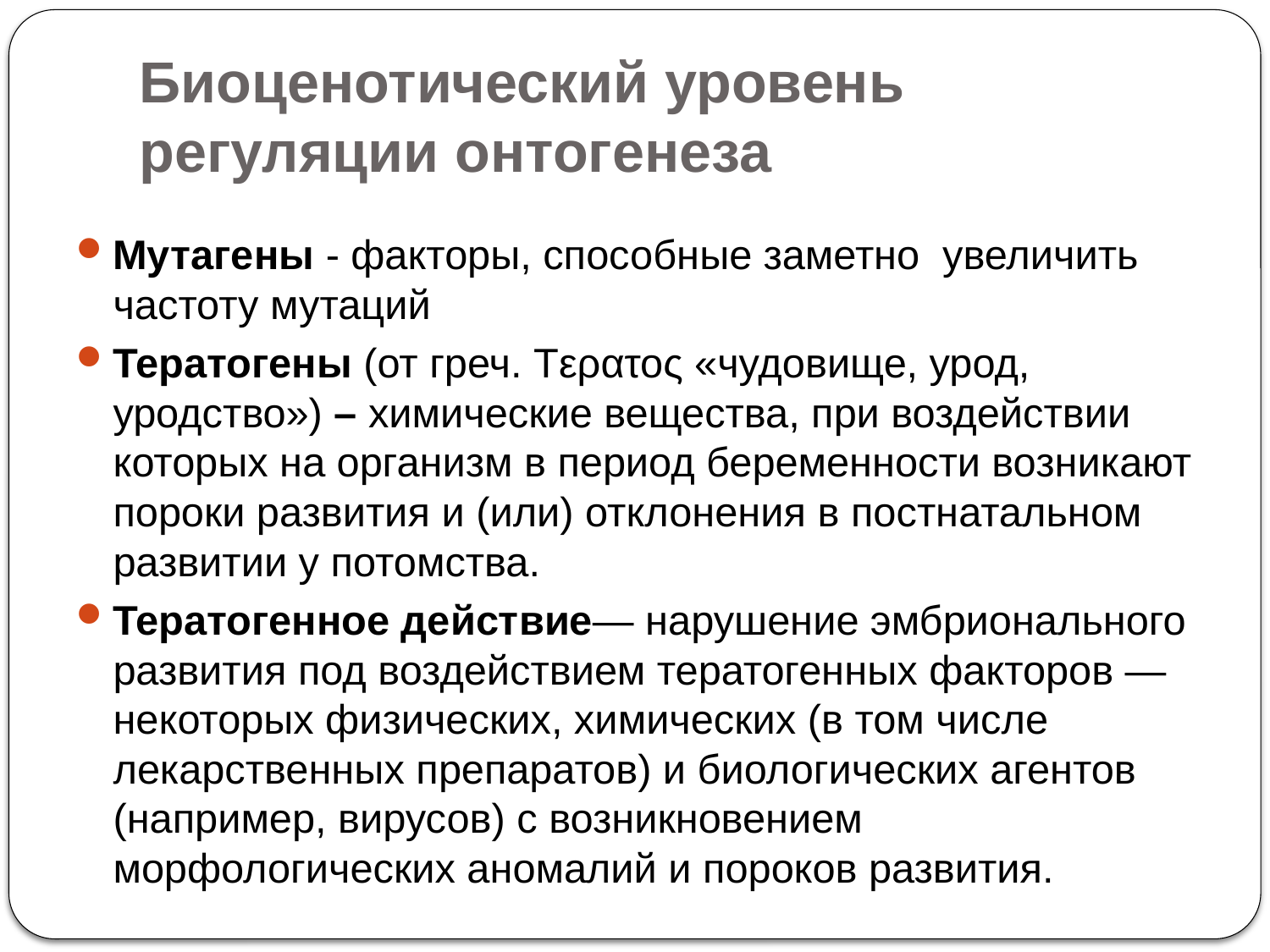

# Биоценотический уровень регуляции онтогенеза
Мутагены - факторы, способные заметно  увеличить частоту мутаций
Тератогены (от греч. Τερατος «чудовище, урод, уродство») – химические вещества, при воздействии которых на организм в период беременности возникают пороки развития и (или) отклонения в постнатальном развитии у потомства.
Тератогенное действие— нарушение эмбрионального развития под воздействием тератогенных факторов — некоторых физических, химических (в том числе лекарственных препаратов) и биологических агентов (например, вирусов) с возникновением морфологических аномалий и пороков развития.